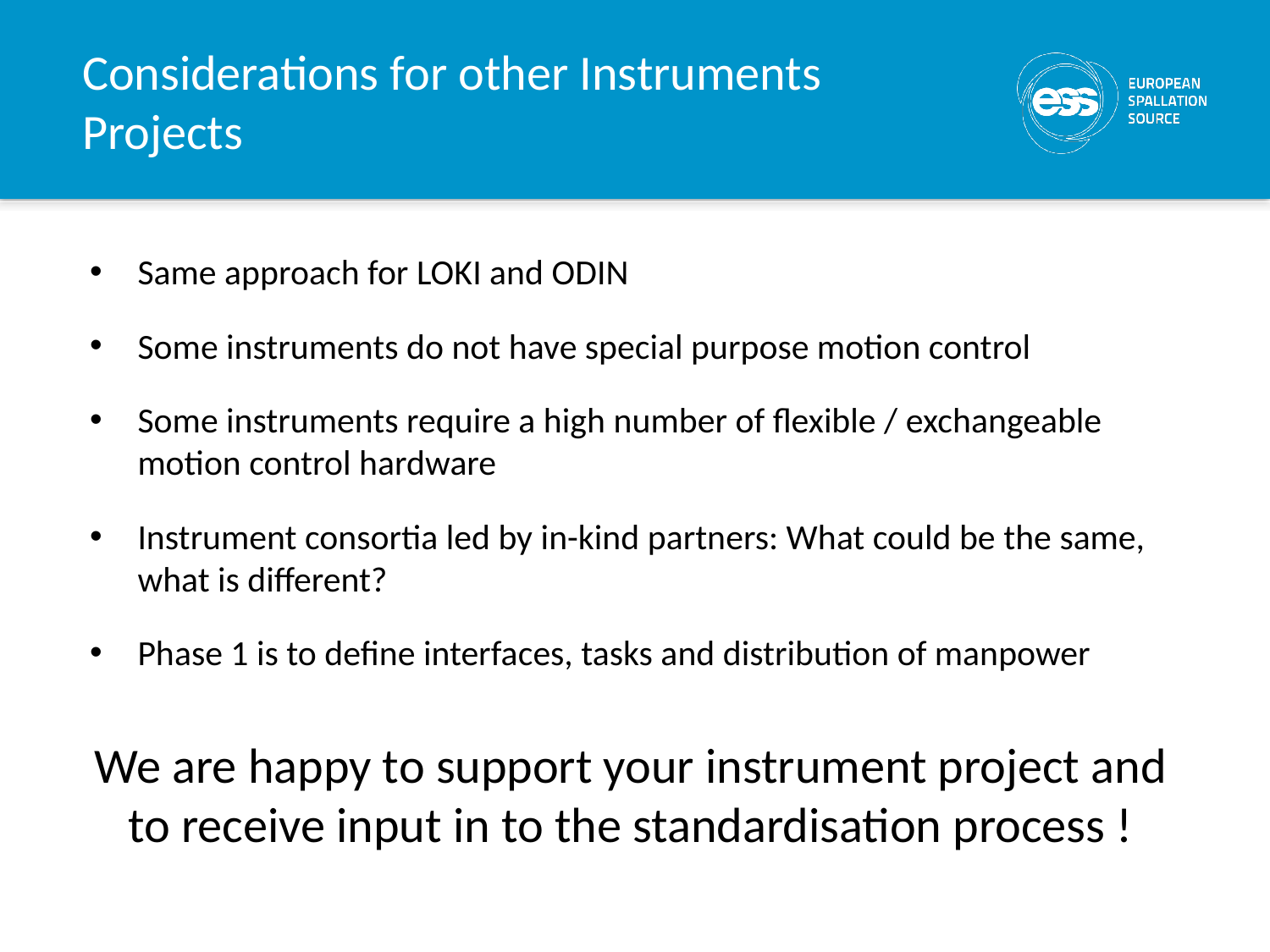

# Considerations for other Instruments Projects
Same approach for LOKI and ODIN
Some instruments do not have special purpose motion control
Some instruments require a high number of flexible / exchangeable motion control hardware
Instrument consortia led by in-kind partners: What could be the same, what is different?
Phase 1 is to define interfaces, tasks and distribution of manpower
We are happy to support your instrument project and to receive input in to the standardisation process !